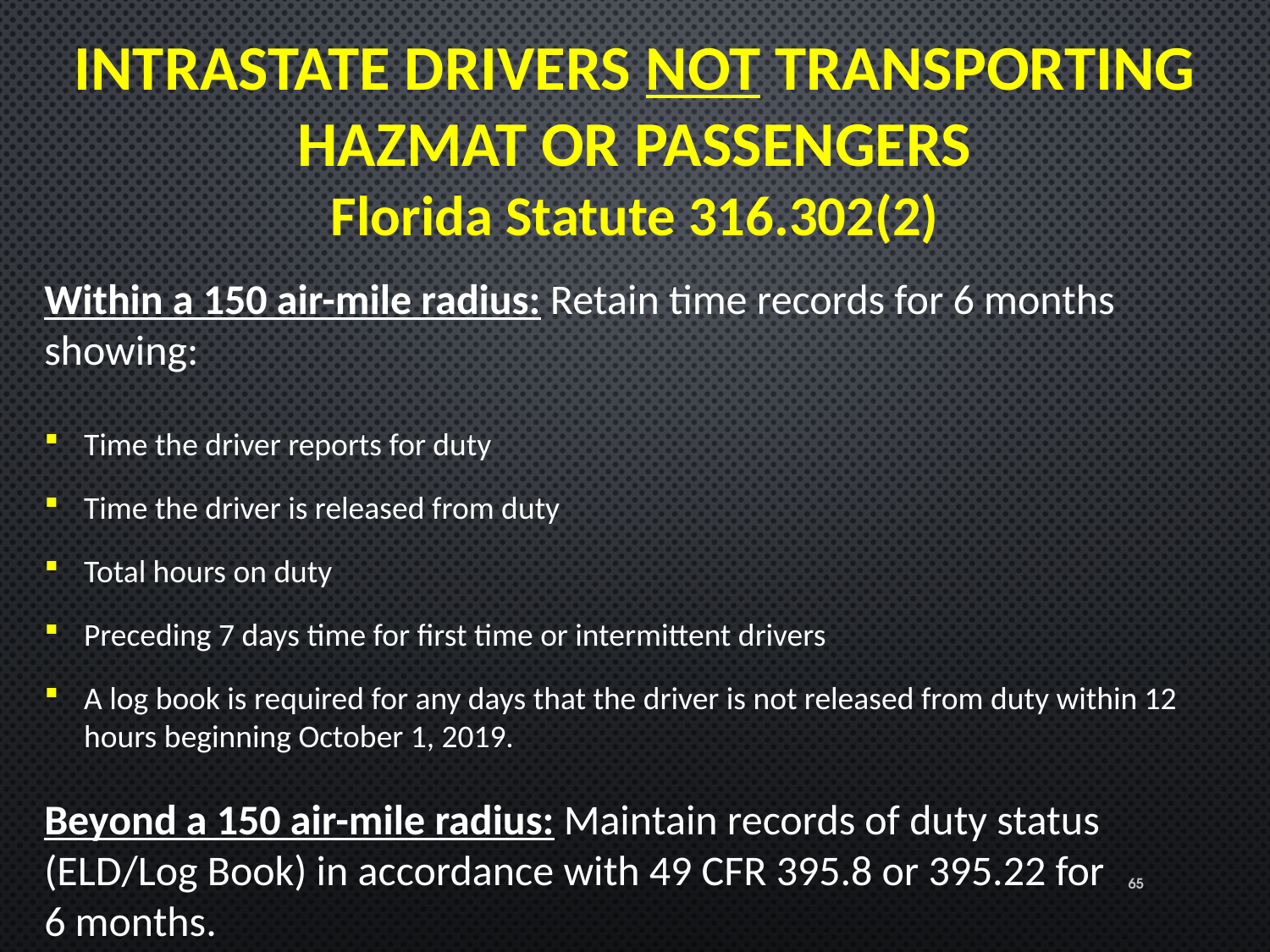

INTRASTATE DRIVERS NOT TRANSPORTING HAZMAT OR PASSENGERS
Florida Statute 316.302(2)

Within a 150 air-mile radius: Retain time records for 6 months showing:

Time the driver reports for duty

Time the driver is released from duty

Total hours on duty

Preceding 7 days time for first time or intermittent drivers

A log book is required for any days that the driver is not released from duty within 12 hours beginning October 1, 2019.

Beyond a 150 air-mile radius: Maintain records of duty status (ELD/Log Book) in accordance with 49 CFR 395.8 or 395.22 for
6 months.
65